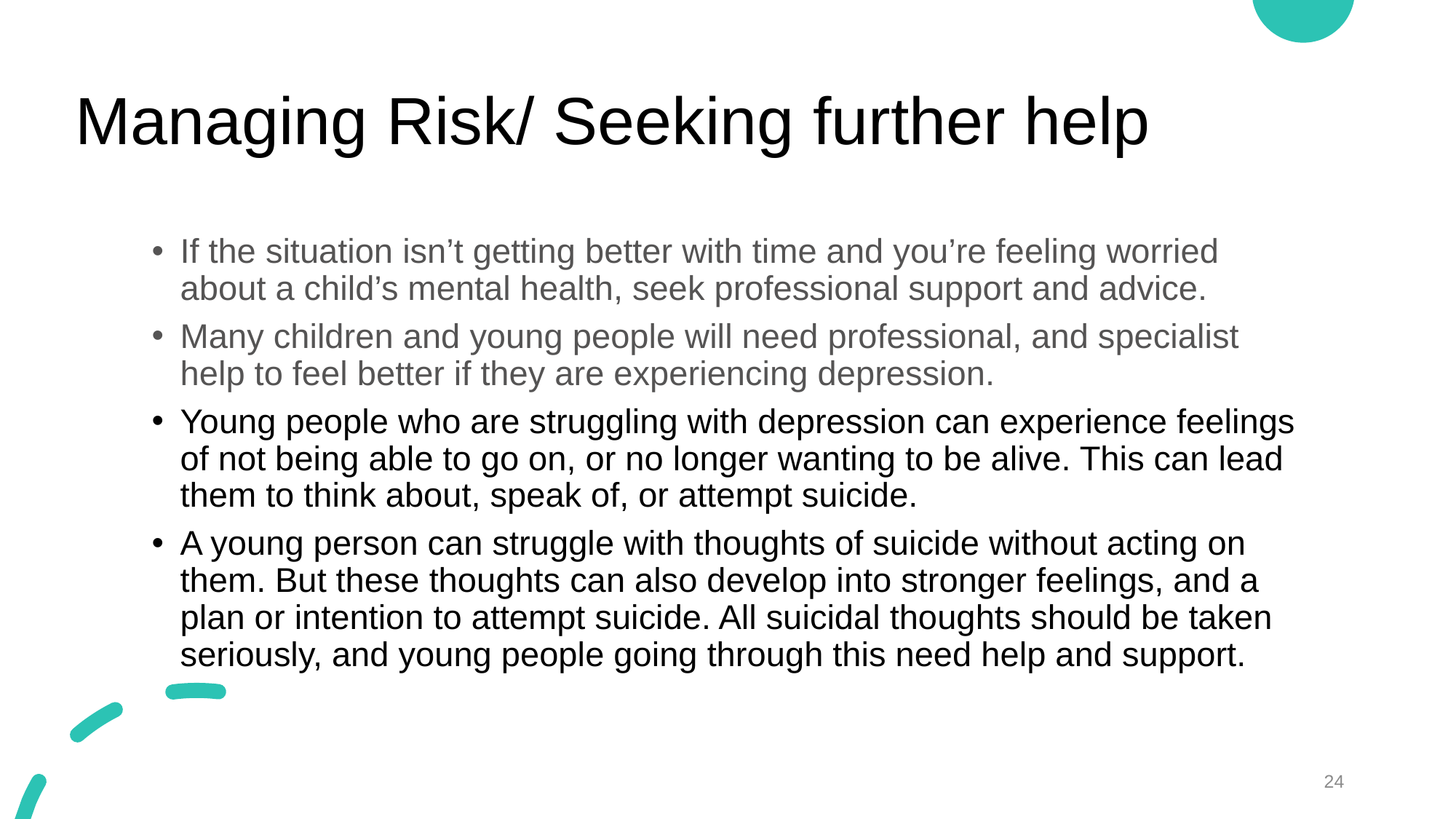

# Managing Risk/ Seeking further help
If the situation isn’t getting better with time and you’re feeling worried about a child’s mental health, seek professional support and advice.
Many children and young people will need professional, and specialist help to feel better if they are experiencing depression.
Young people who are struggling with depression can experience feelings of not being able to go on, or no longer wanting to be alive. This can lead them to think about, speak of, or attempt suicide.
A young person can struggle with thoughts of suicide without acting on them. But these thoughts can also develop into stronger feelings, and a plan or intention to attempt suicide. All suicidal thoughts should be taken seriously, and young people going through this need help and support.
24